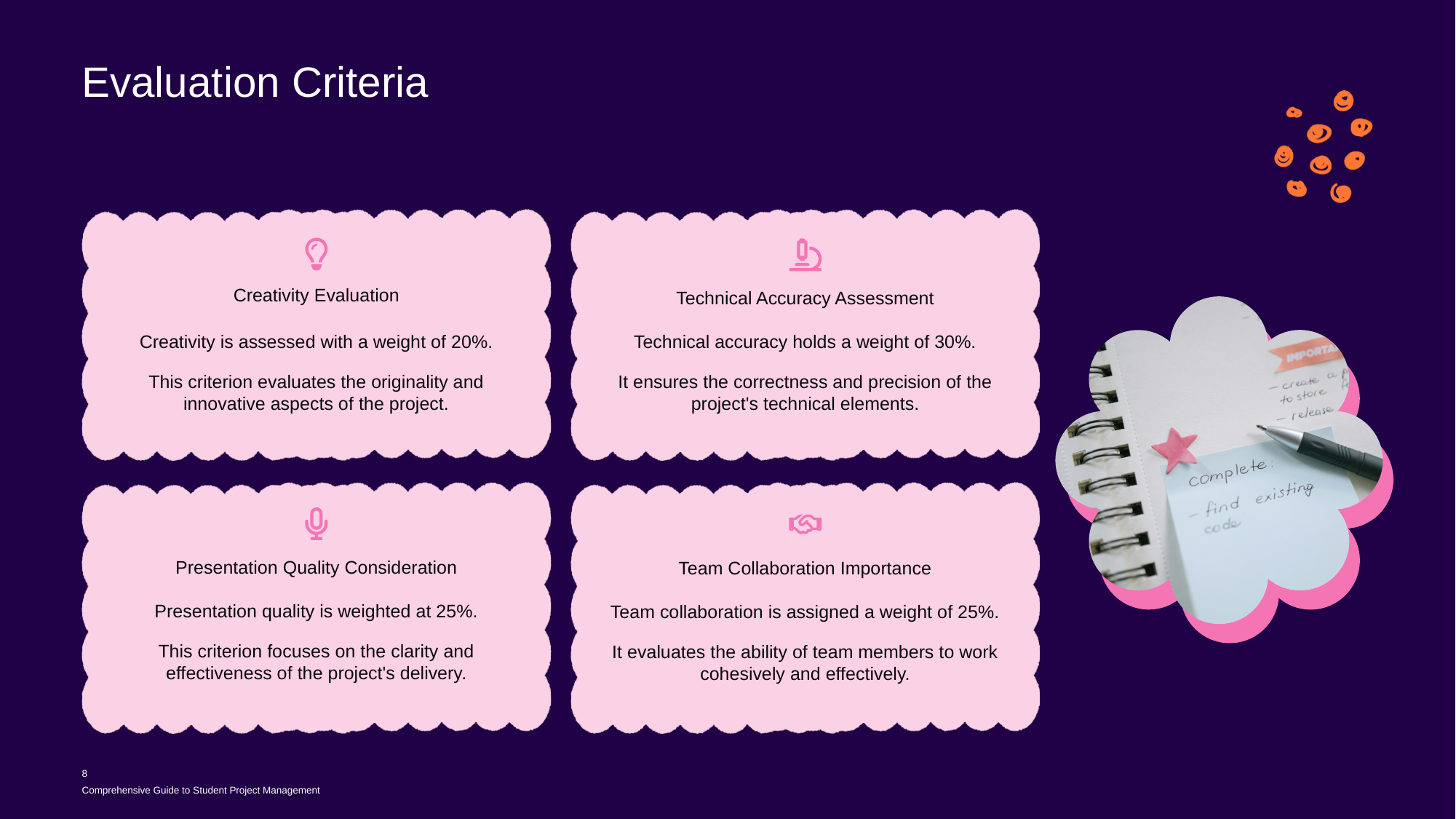

Evaluation Criteria

Creativity Evaluation
Technical Accuracy Assessment

Creativity is assessed with a weight of 20%.
This criterion evaluates the originality and innovative aspects of the project.
Technical accuracy holds a weight of 30%.
It ensures the correctness and precision of the project's technical elements.

Presentation Quality Consideration
Team Collaboration Importance
Presentation quality is weighted at 25%.
This criterion focuses on the clarity and effectiveness of the project's delivery.
Team collaboration is assigned a weight of 25%.
It evaluates the ability of team members to work cohesively and effectively.

8
Comprehensive Guide to Student Project Management